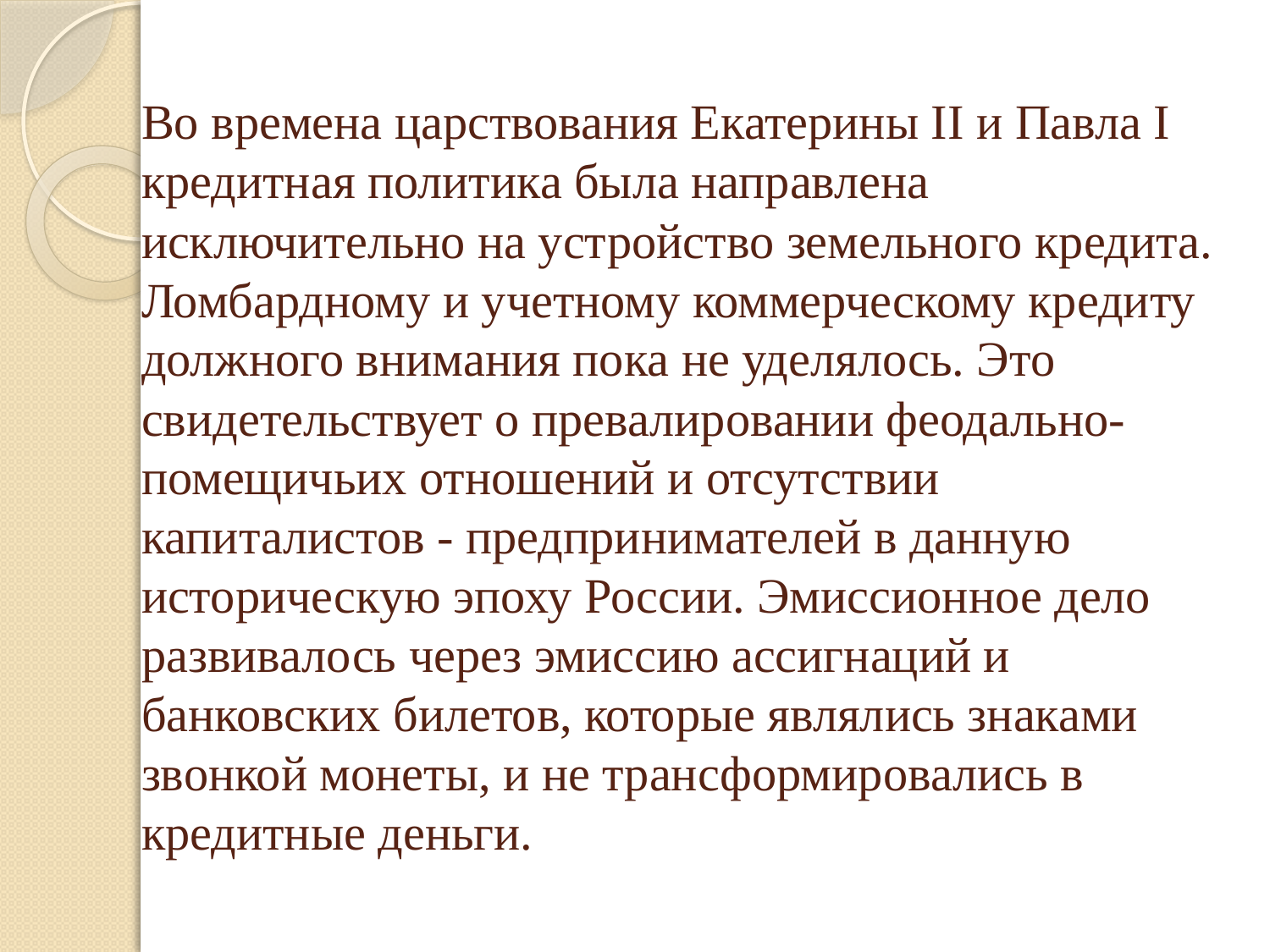

# Во времена царствования Екатерины ІІ и Павла І кредитная политика была направлена исключительно на устройство земельного кредита. Ломбардному и учетному коммерческому кредиту должного внимания пока не уделялось. Это свидетельствует о превалировании феодально-помещичьих отношений и отсутствии капиталистов - предпринимателей в данную историческую эпоху России. Эмиссионное дело развивалось через эмиссию ассигнаций и банковских билетов, которые являлись знаками звонкой монеты, и не трансформировались в кредитные деньги.